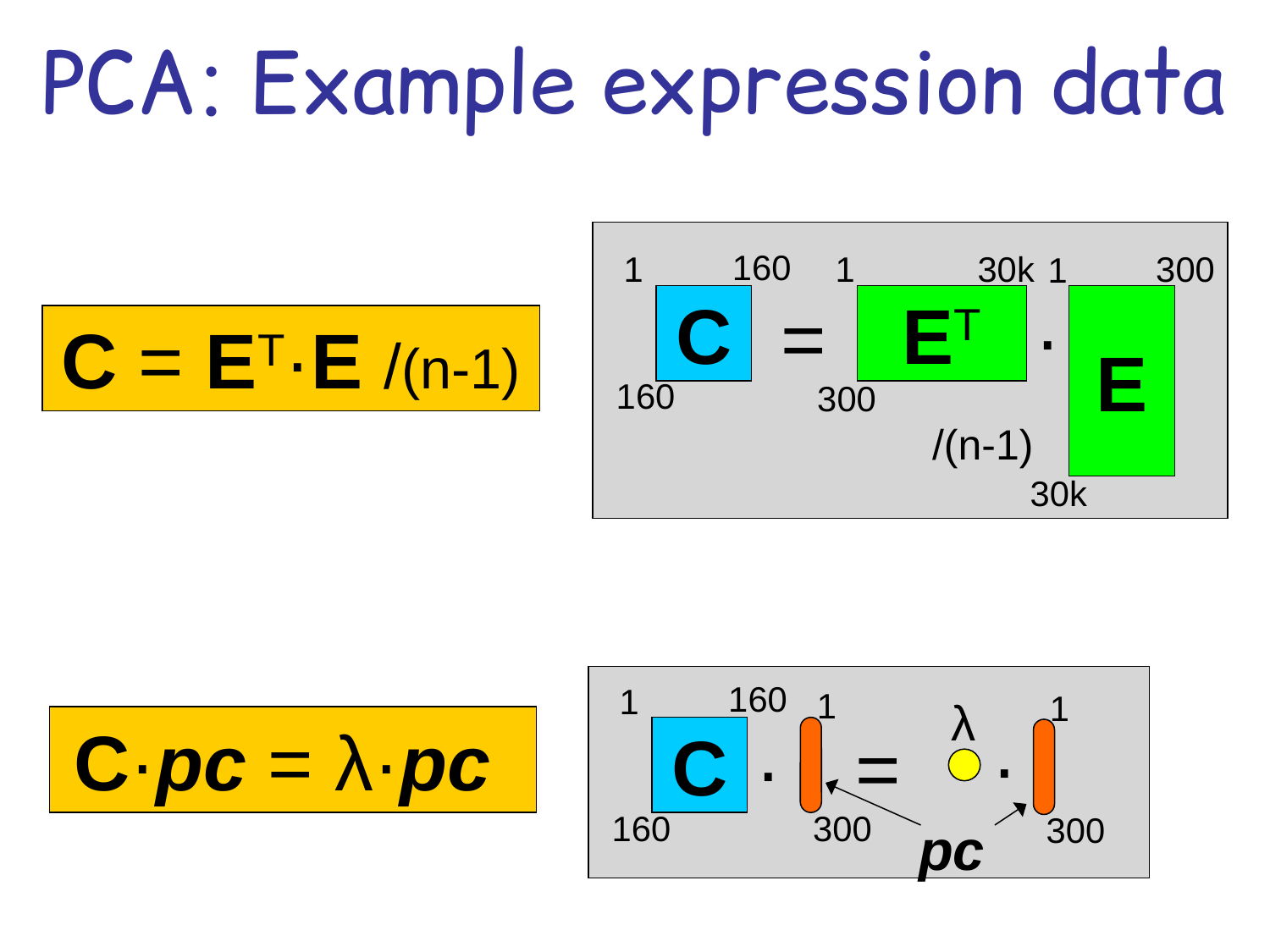

PCA: Example expression data

160
1
1
30k
300
1
=
·
C
ET
E
C = ET·E /(n-1)
160
300
/(n-1)
30k

160
1
1
1
λ
C·pc = λ·pc
·
=
·
C

160
300
300

pc